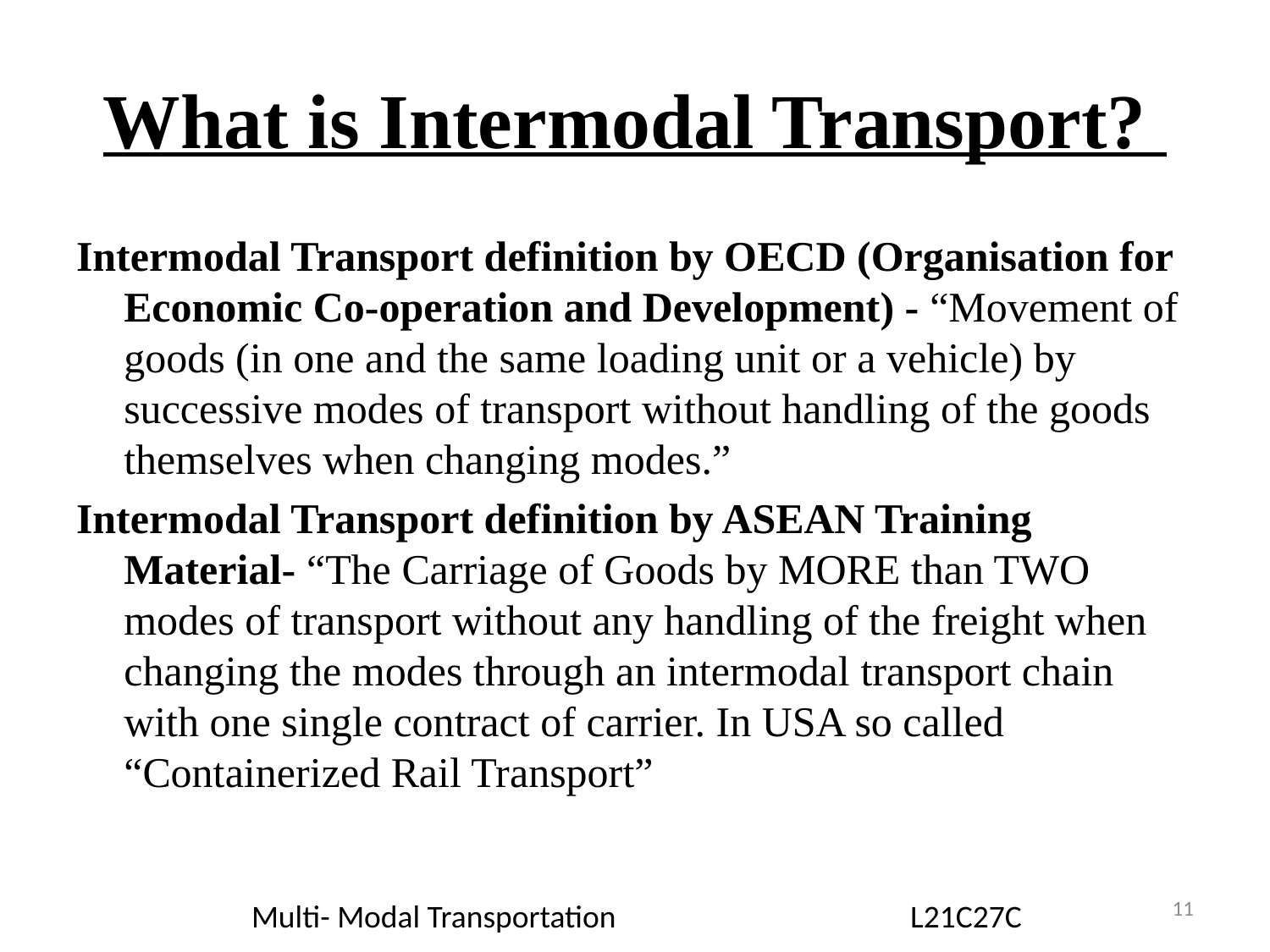

# What is Intermodal Transport?
Intermodal Transport definition by OECD (Organisation for Economic Co-operation and Development) - “Movement of goods (in one and the same loading unit or a vehicle) by successive modes of transport without handling of the goods themselves when changing modes.”
Intermodal Transport definition by ASEAN Training Material- “The Carriage of Goods by MORE than TWO modes of transport without any handling of the freight when changing the modes through an intermodal transport chain with one single contract of carrier. In USA so called “Containerized Rail Transport”

11
Multi- Modal Transportation                                         L21C27C